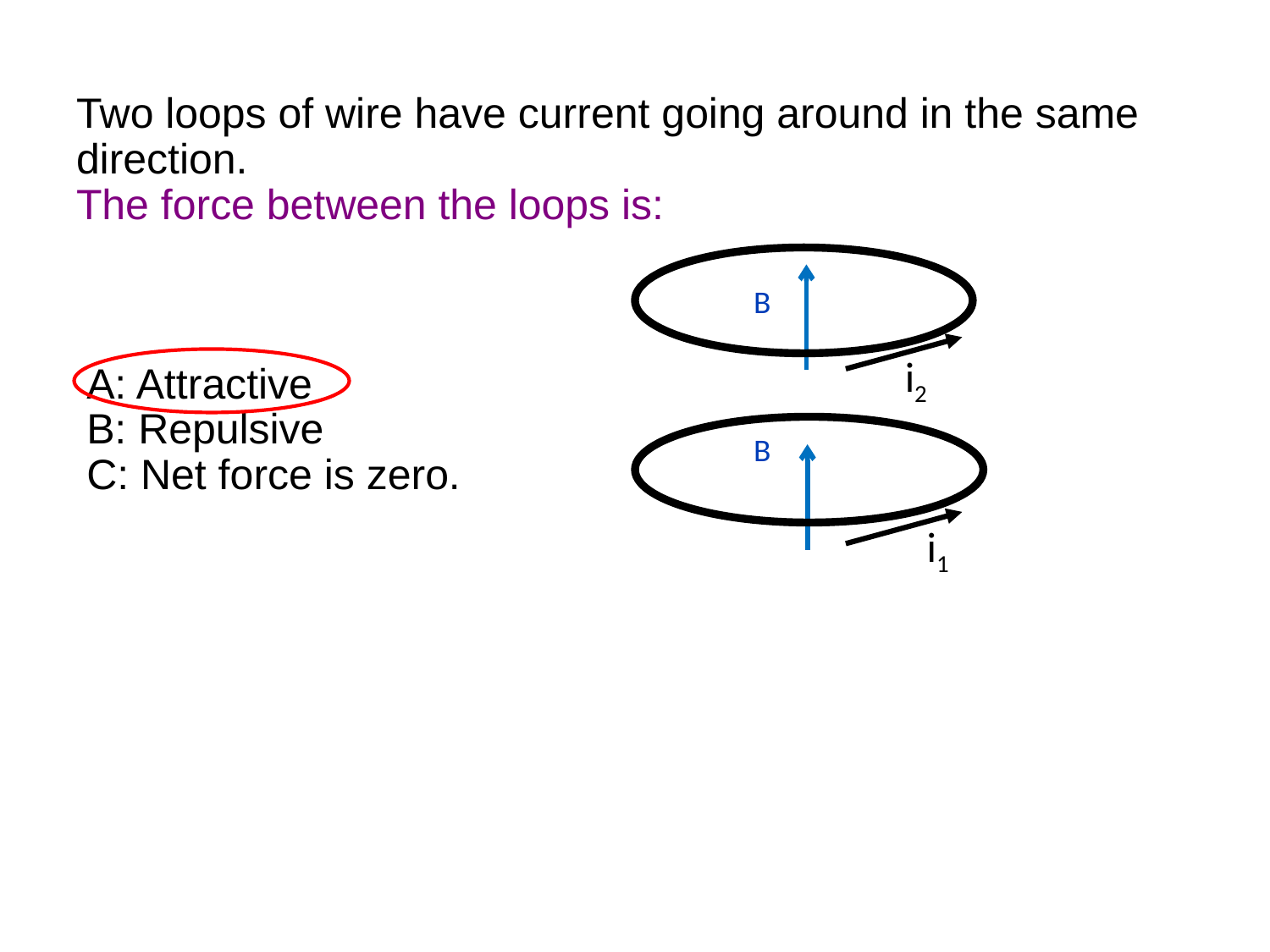

# CT 32.14c
Two loops of wire have current going around in the same direction.
The force between the loops is:

B

i2
A: Attractive
B: Repulsive
C: Net force is zero.

B

i1